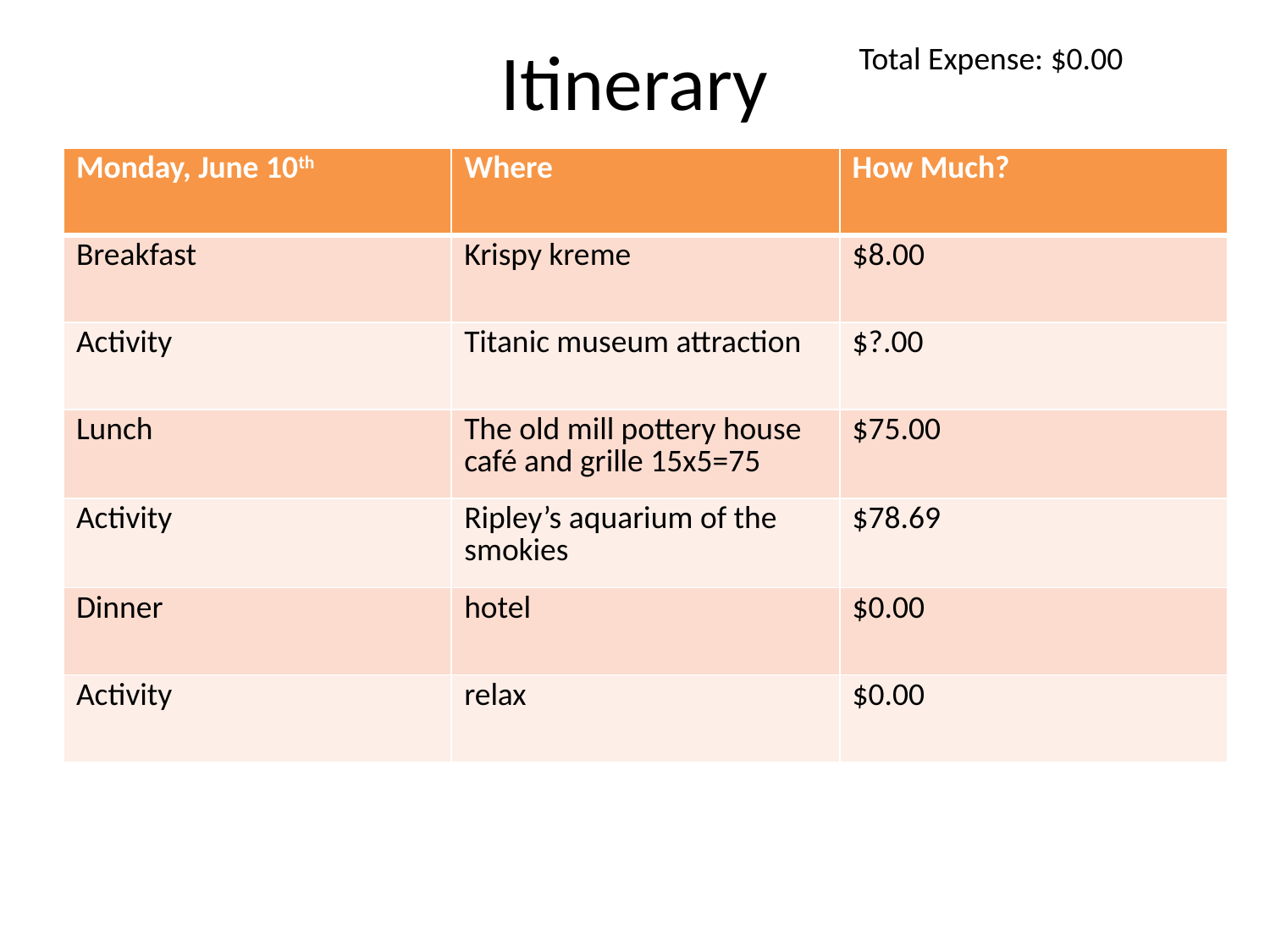

# Itinerary
Total Expense: $0.00
| Monday, June 10th | Where | How Much? |
| --- | --- | --- |
| Breakfast | Krispy kreme | $8.00 |
| Activity | Titanic museum attraction | $?.00 |
| Lunch | The old mill pottery house café and grille 15x5=75 | $75.00 |
| Activity | Ripley’s aquarium of the smokies | $78.69 |
| Dinner | hotel | $0.00 |
| Activity | relax | $0.00 |